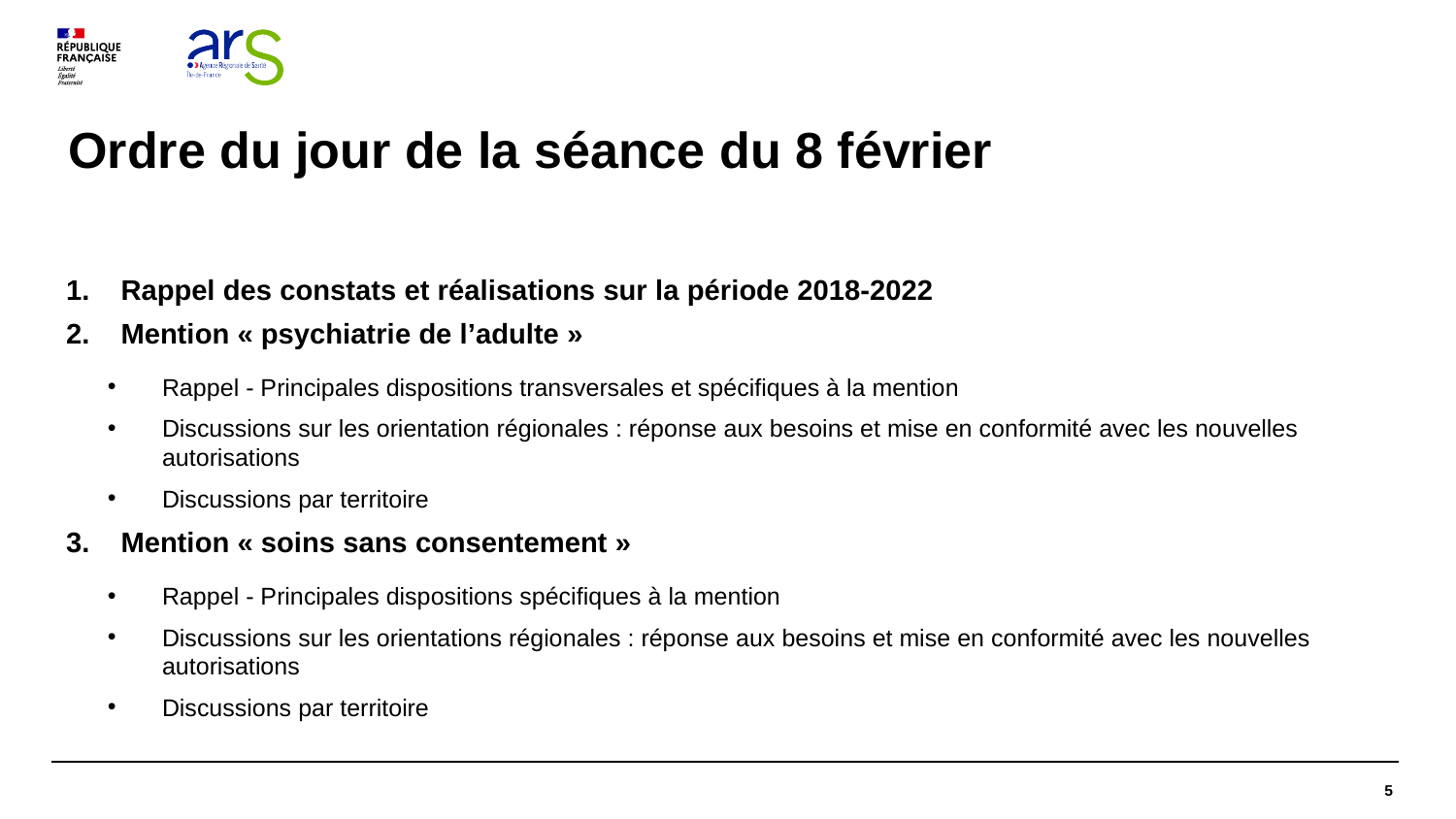

# Ordre du jour de la séance du 8 février

Rappel des constats et réalisations sur la période 2018-2022
Mention « psychiatrie de l’adulte »
Rappel - Principales dispositions transversales et spécifiques à la mention
Discussions sur les orientation régionales : réponse aux besoins et mise en conformité avec les nouvelles autorisations
Discussions par territoire
Mention « soins sans consentement »
Rappel - Principales dispositions spécifiques à la mention
Discussions sur les orientations régionales : réponse aux besoins et mise en conformité avec les nouvelles autorisations
Discussions par territoire
5